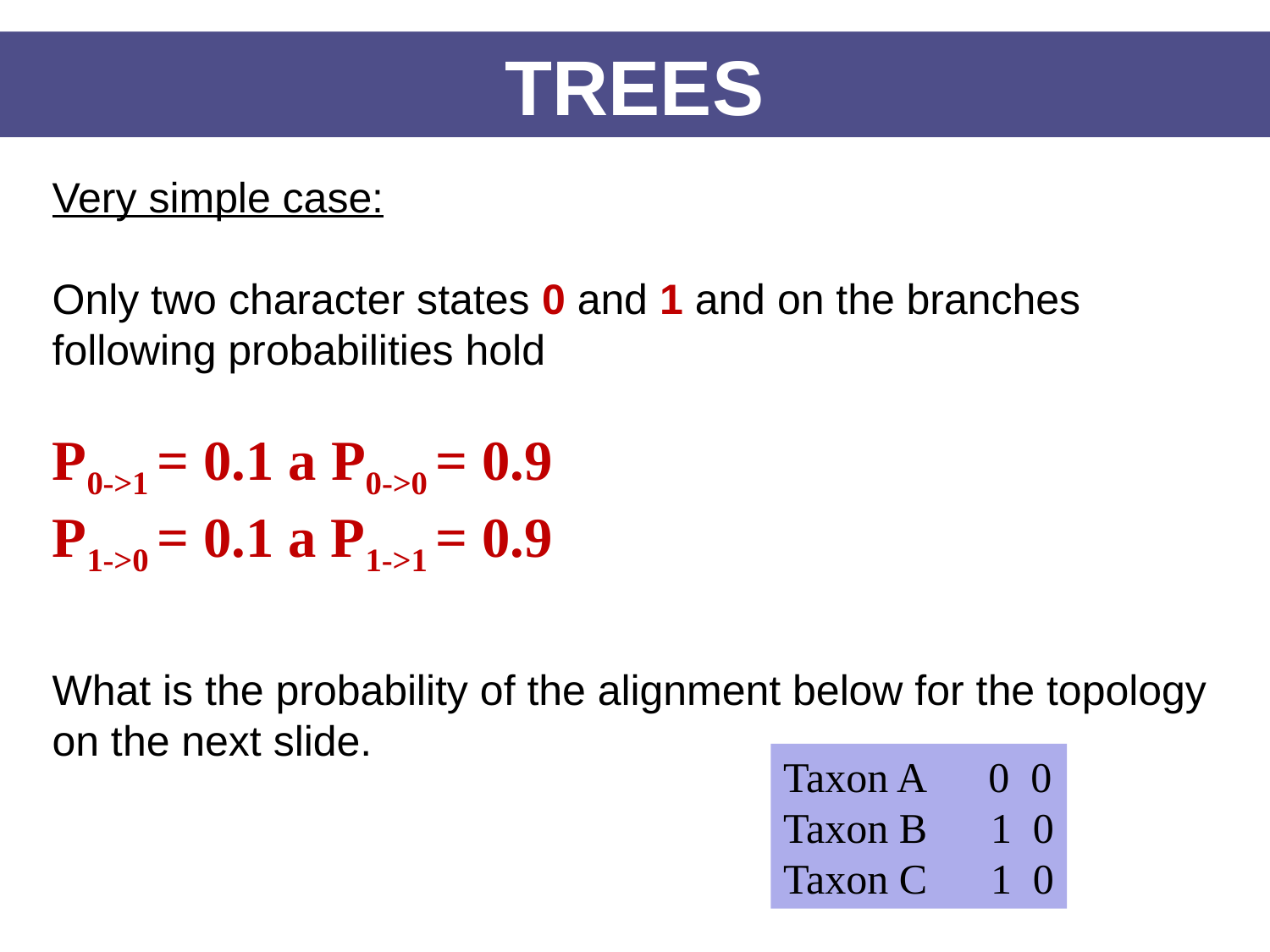

TREES
Very simple case:

Only two character states 0 and 1 and on the branches following probabilities hold

P0->1 = 0.1 a P0->0 = 0.9
P1->0 = 0.1 a P1->1 = 0.9

What is the probability of the alignment below for the topology on the next slide.

Taxon A      0  0
Taxon B      1  0
Taxon C      1  0